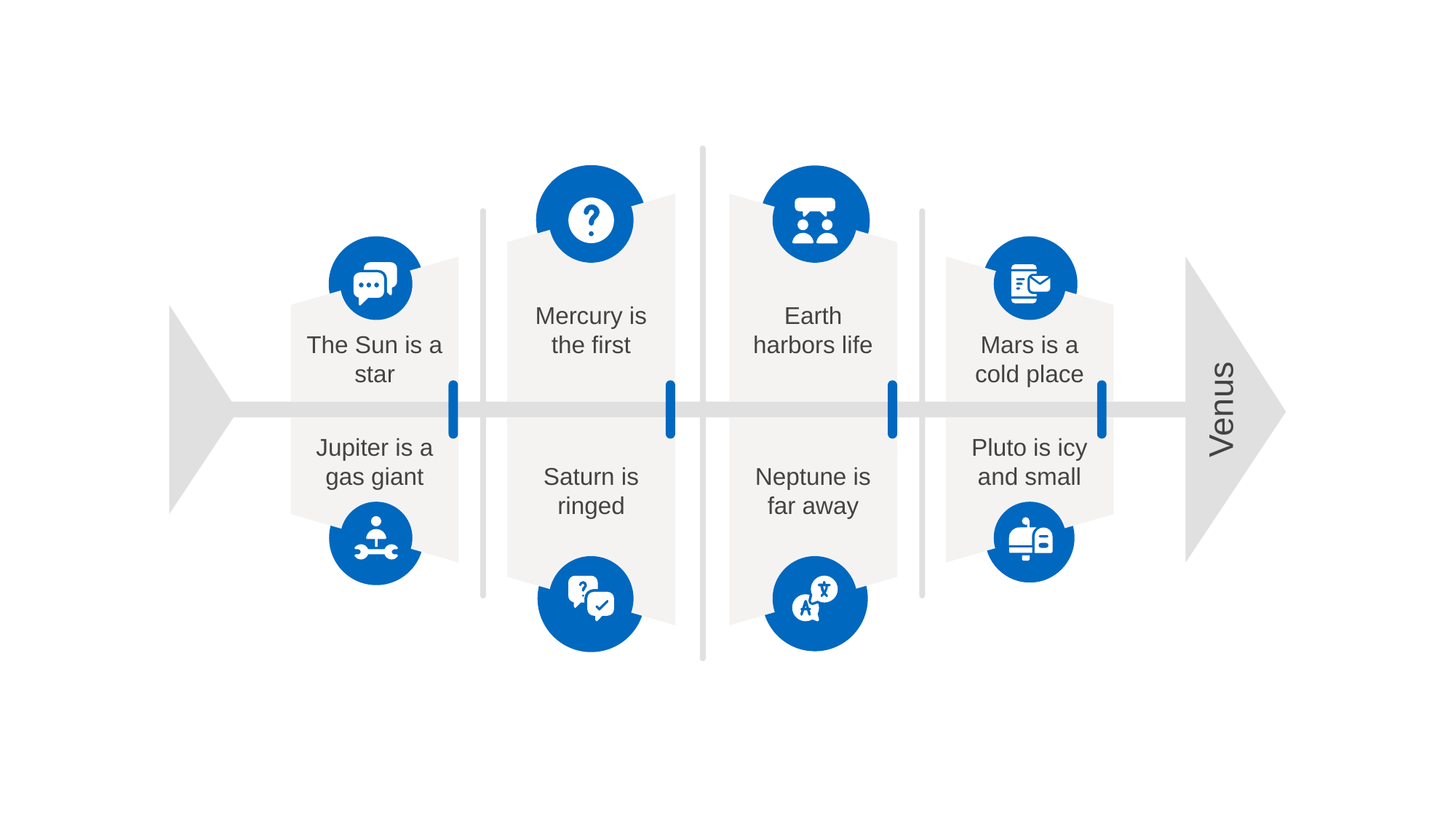

Mercury is the first

Saturn is ringed

Earth harbors life

Neptune is far away

The Sun is a star

Jupiter is a gas giant

Mars is a cold place

Pluto is icy and small

Venus